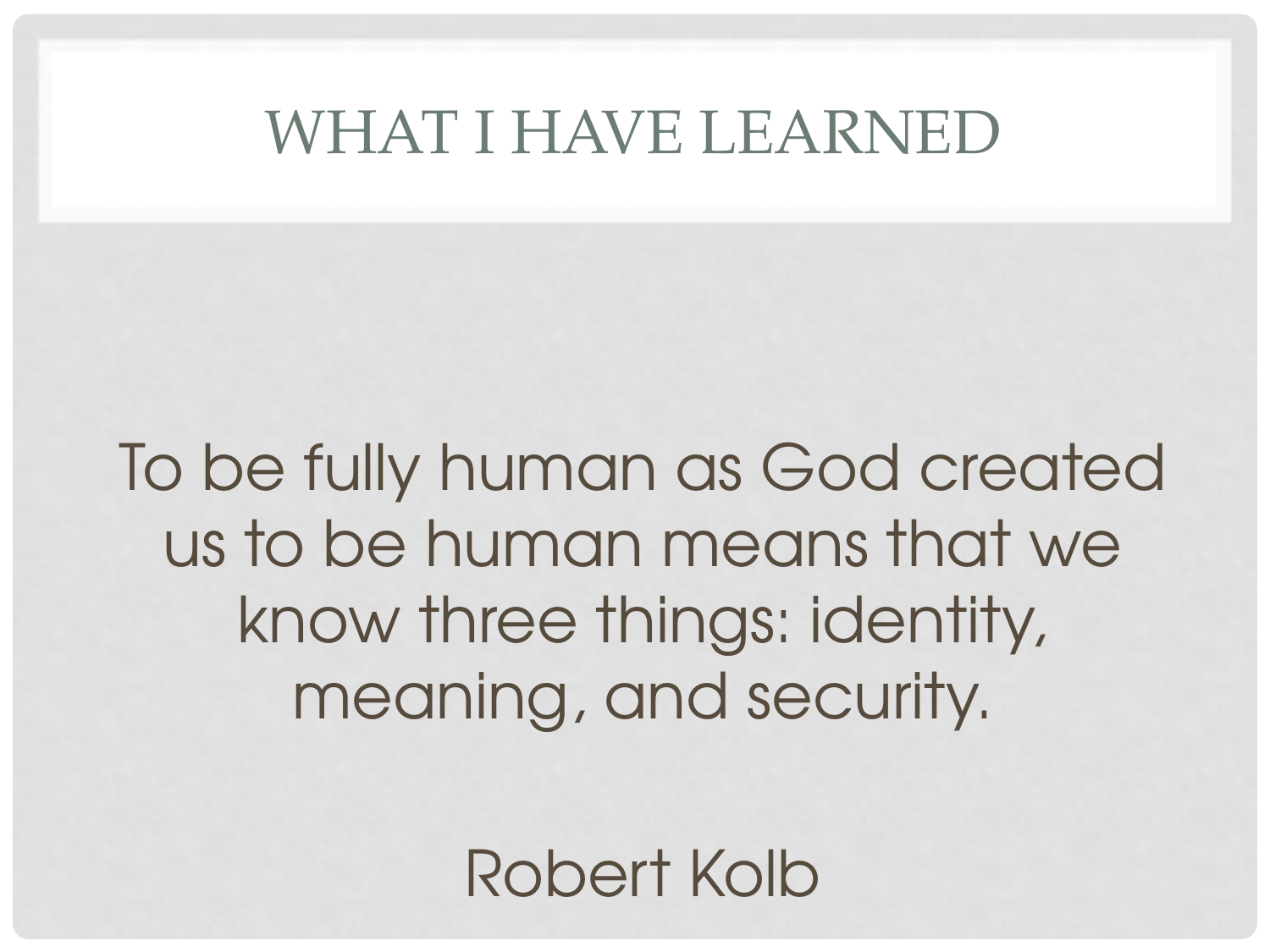

# What I have learned

To be fully human as God created us to be human means that we know three things: identity, meaning, and security.

Robert Kolb